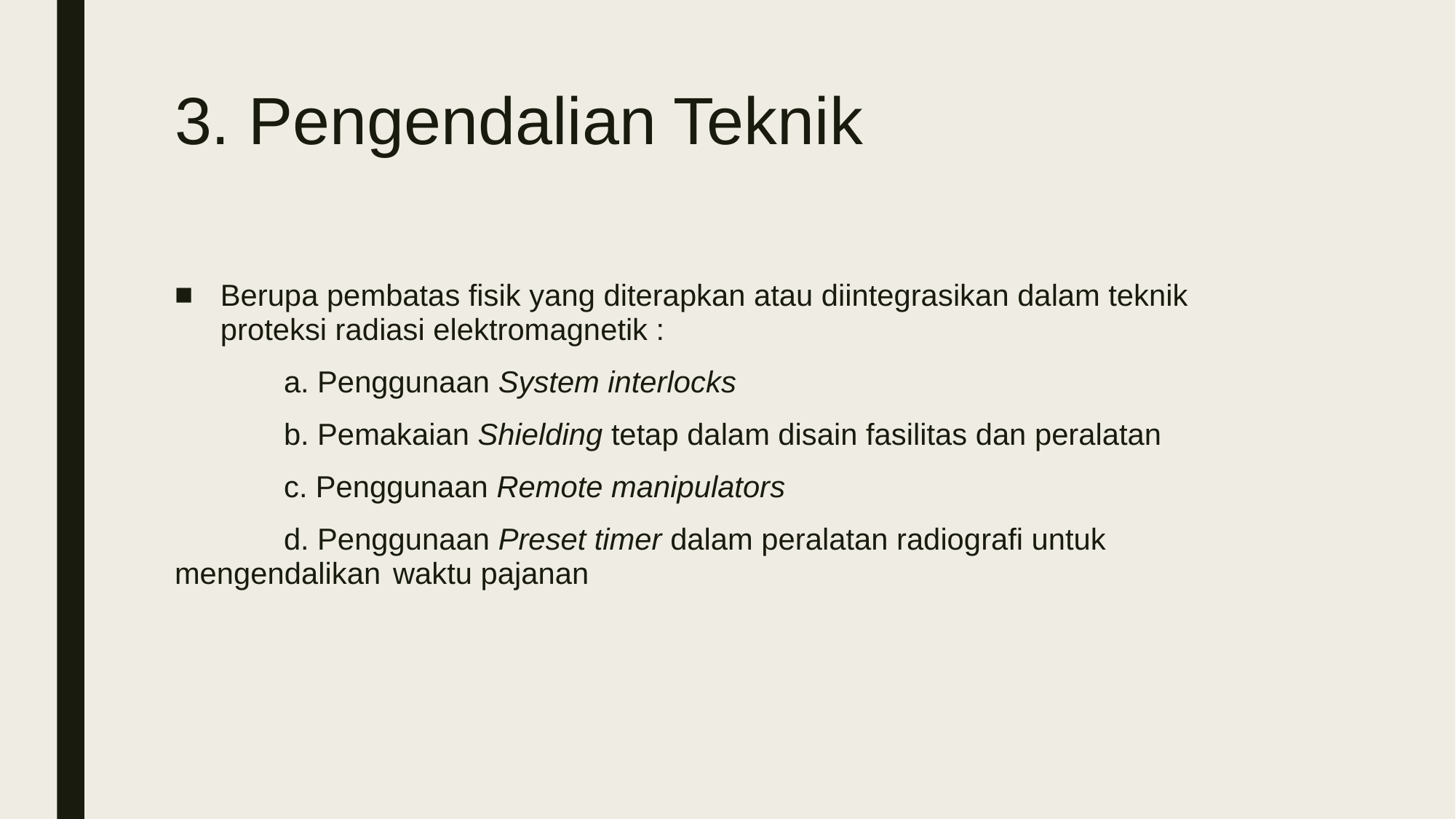

# 3. Pengendalian Teknik
Berupa pembatas fisik yang diterapkan atau diintegrasikan dalam teknik proteksi radiasi elektromagnetik :
	a. Penggunaan System interlocks
	b. Pemakaian Shielding tetap dalam disain fasilitas dan peralatan
	c. Penggunaan Remote manipulators
	d. Penggunaan Preset timer dalam peralatan radiografi untuk mengendalikan 	waktu pajanan